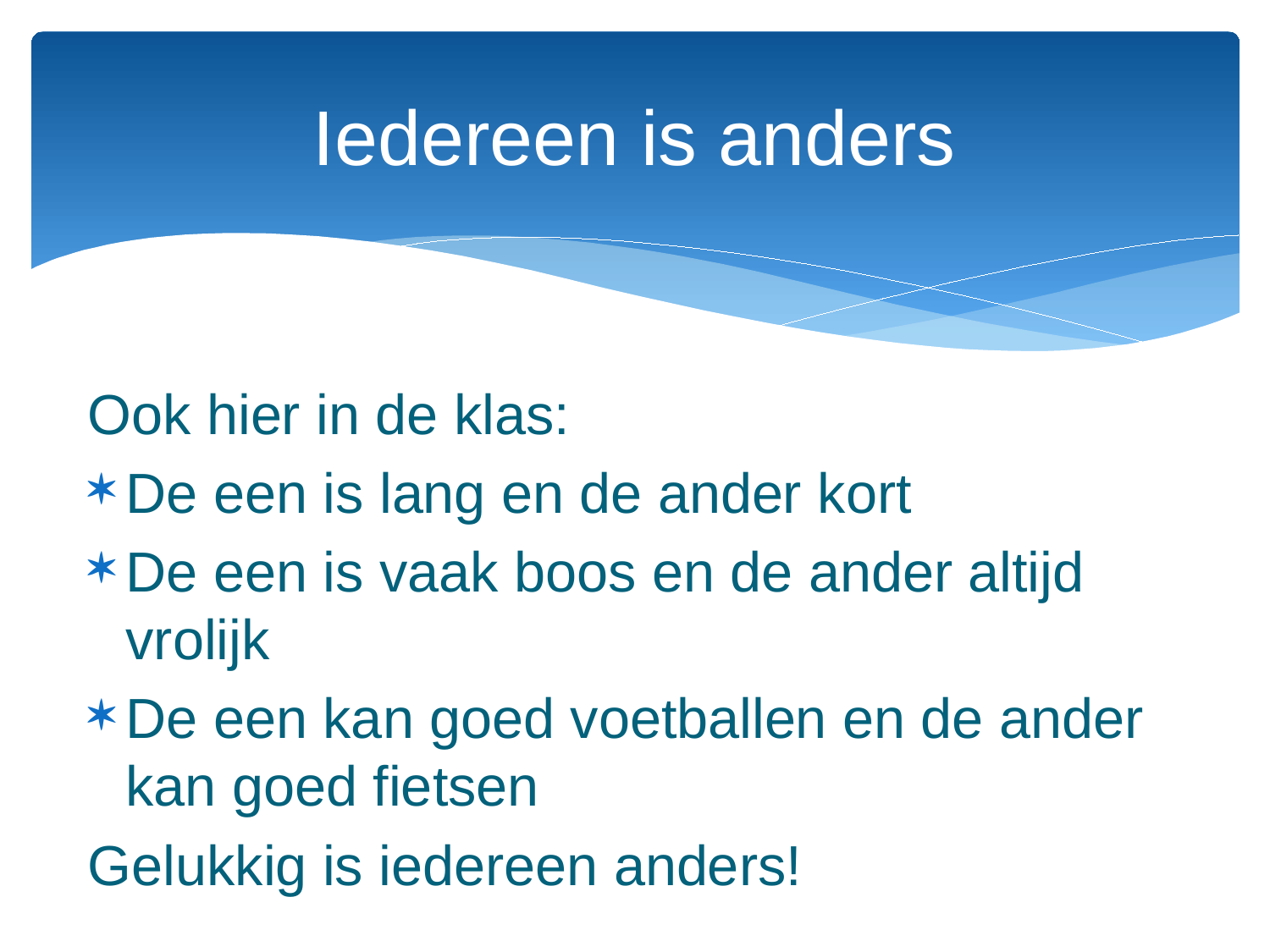

# Iedereen is anders
Ook hier in de klas:
De een is lang en de ander kort
De een is vaak boos en de ander altijd vrolijk
De een kan goed voetballen en de ander kan goed fietsen
Gelukkig is iedereen anders!